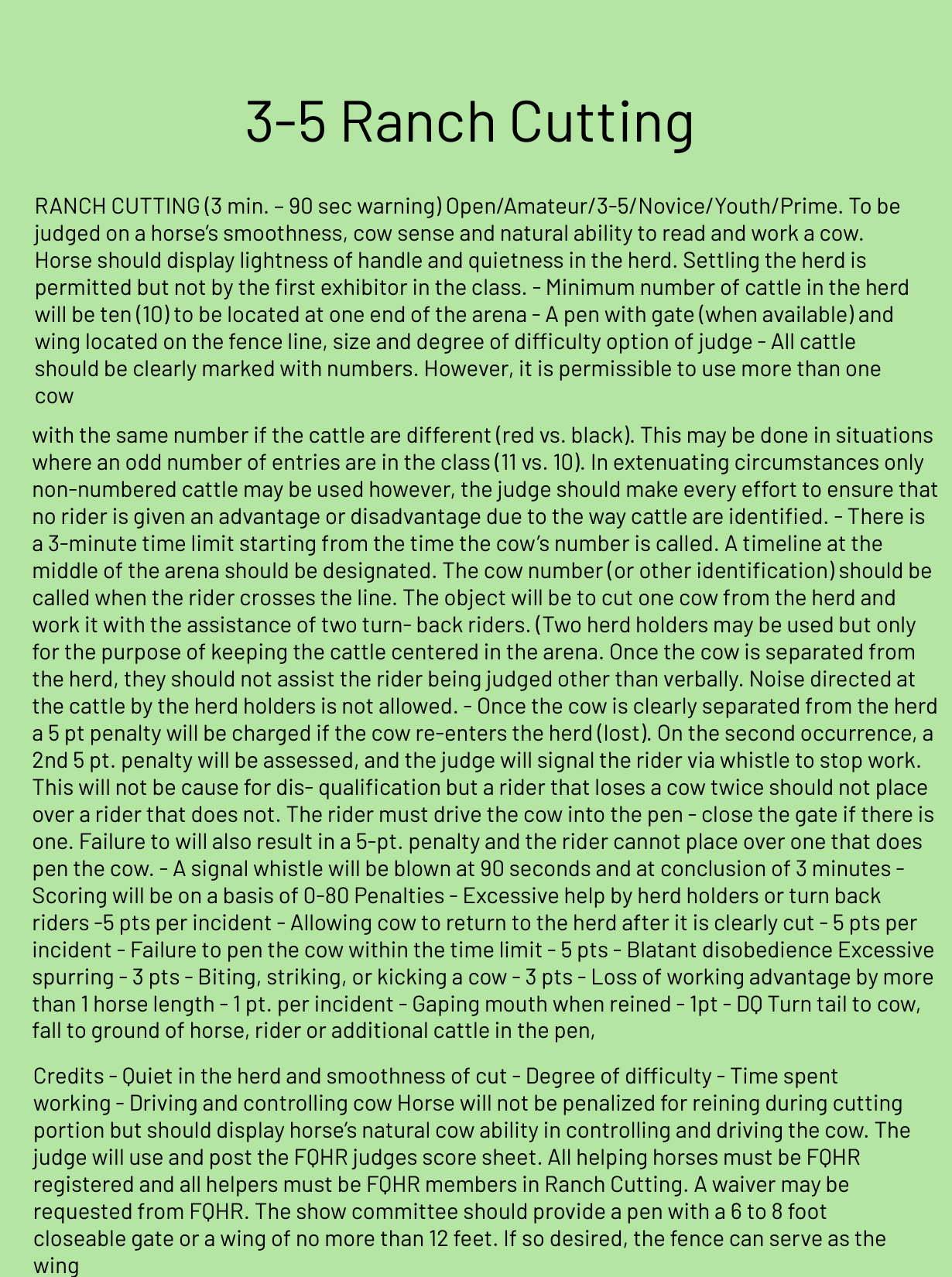

# 3-5 Ranch Cutting
RANCH CUTTING (3 min. – 90 sec warning) Open/Amateur/3-5/Novice/Youth/Prime. To be judged on a horse’s smoothness, cow sense and natural ability to read and work a cow. Horse should display lightness of handle and quietness in the herd. Settling the herd is permitted but not by the first exhibitor in the class. - Minimum number of cattle in the herd will be ten (10) to be located at one end of the arena - A pen with gate (when available) and wing located on the fence line, size and degree of difficulty option of judge - All cattle should be clearly marked with numbers. However, it is permissible to use more than one cow
with the same number if the cattle are different (red vs. black). This may be done in situations where an odd number of entries are in the class (11 vs. 10). In extenuating circumstances only non-numbered cattle may be used however, the judge should make every effort to ensure that no rider is given an advantage or disadvantage due to the way cattle are identified. - There is a 3-minute time limit starting from the time the cow’s number is called. A timeline at the middle of the arena should be designated. The cow number (or other identification) should be called when the rider crosses the line. The object will be to cut one cow from the herd and work it with the assistance of two turn- back riders. (Two herd holders may be used but only for the purpose of keeping the cattle centered in the arena. Once the cow is separated from the herd, they should not assist the rider being judged other than verbally. Noise directed at the cattle by the herd holders is not allowed. - Once the cow is clearly separated from the herd a 5 pt penalty will be charged if the cow re-enters the herd (lost). On the second occurrence, a 2nd 5 pt. penalty will be assessed, and the judge will signal the rider via whistle to stop work. This will not be cause for dis- qualification but a rider that loses a cow twice should not place over a rider that does not. The rider must drive the cow into the pen - close the gate if there is one. Failure to will also result in a 5-pt. penalty and the rider cannot place over one that does pen the cow. - A signal whistle will be blown at 90 seconds and at conclusion of 3 minutes - Scoring will be on a basis of 0-80 Penalties - Excessive help by herd holders or turn back riders -5 pts per incident - Allowing cow to return to the herd after it is clearly cut - 5 pts per incident - Failure to pen the cow within the time limit - 5 pts - Blatant disobedience Excessive spurring - 3 pts - Biting, striking, or kicking a cow - 3 pts - Loss of working advantage by more than 1 horse length - 1 pt. per incident - Gaping mouth when reined - 1pt - DQ Turn tail to cow, fall to ground of horse, rider or additional cattle in the pen,
Credits - Quiet in the herd and smoothness of cut - Degree of difficulty - Time spent working - Driving and controlling cow Horse will not be penalized for reining during cutting portion but should display horse’s natural cow ability in controlling and driving the cow. The judge will use and post the FQHR judges score sheet. All helping horses must be FQHR registered and all helpers must be FQHR members in Ranch Cutting. A waiver may be requested from FQHR. The show committee should provide a pen with a 6 to 8 foot closeable gate or a wing of no more than 12 feet. If so desired, the fence can serve as the wing